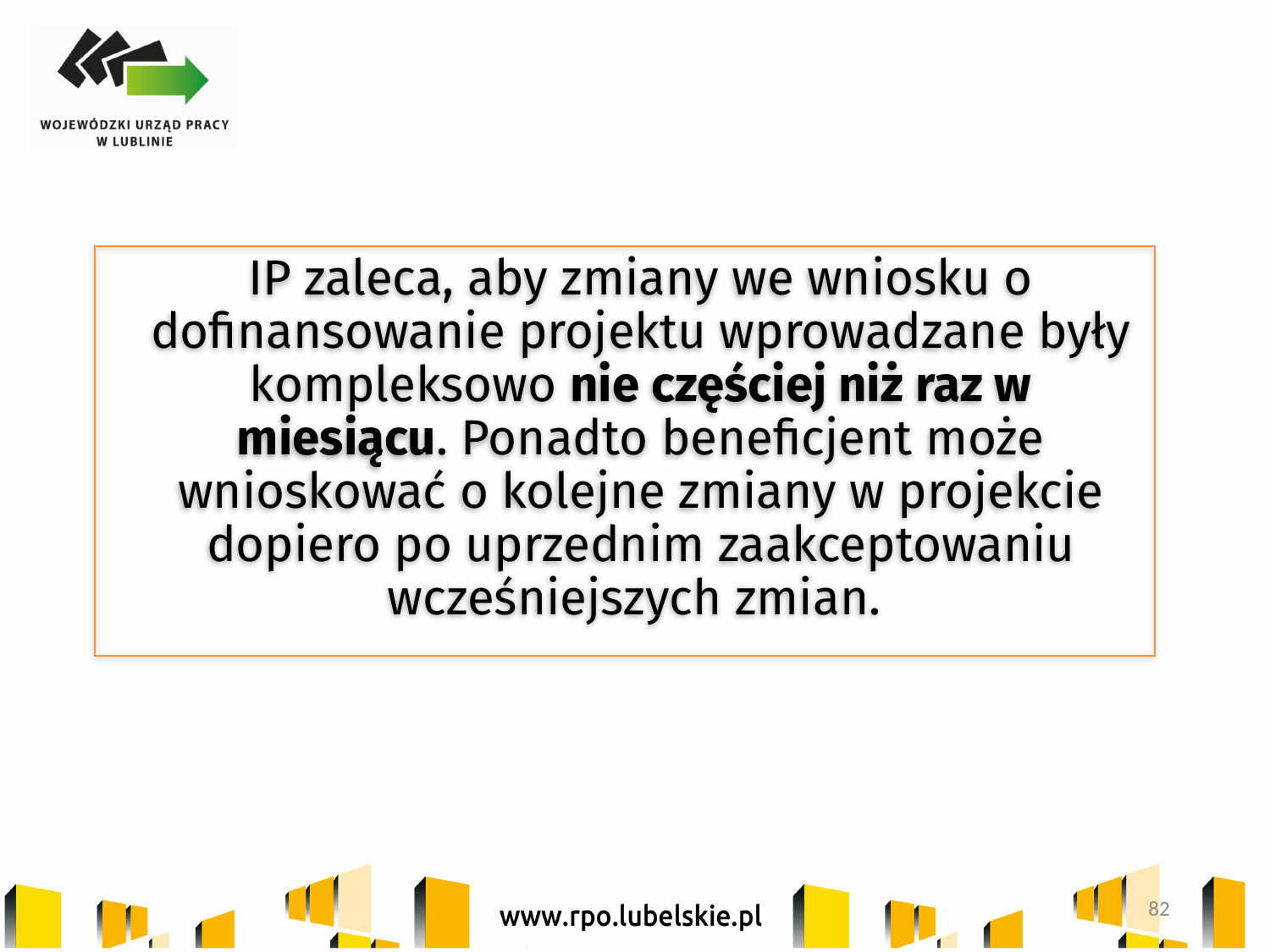

IP zaleca, aby zmiany we wniosku o dofinansowanie projektu wprowadzane były kompleksowo nie częściej niż raz w miesiącu. Ponadto beneficjent może wnioskować o kolejne zmiany w projekcie dopiero po uprzednim zaakceptowaniu wcześniejszych zmian.
82